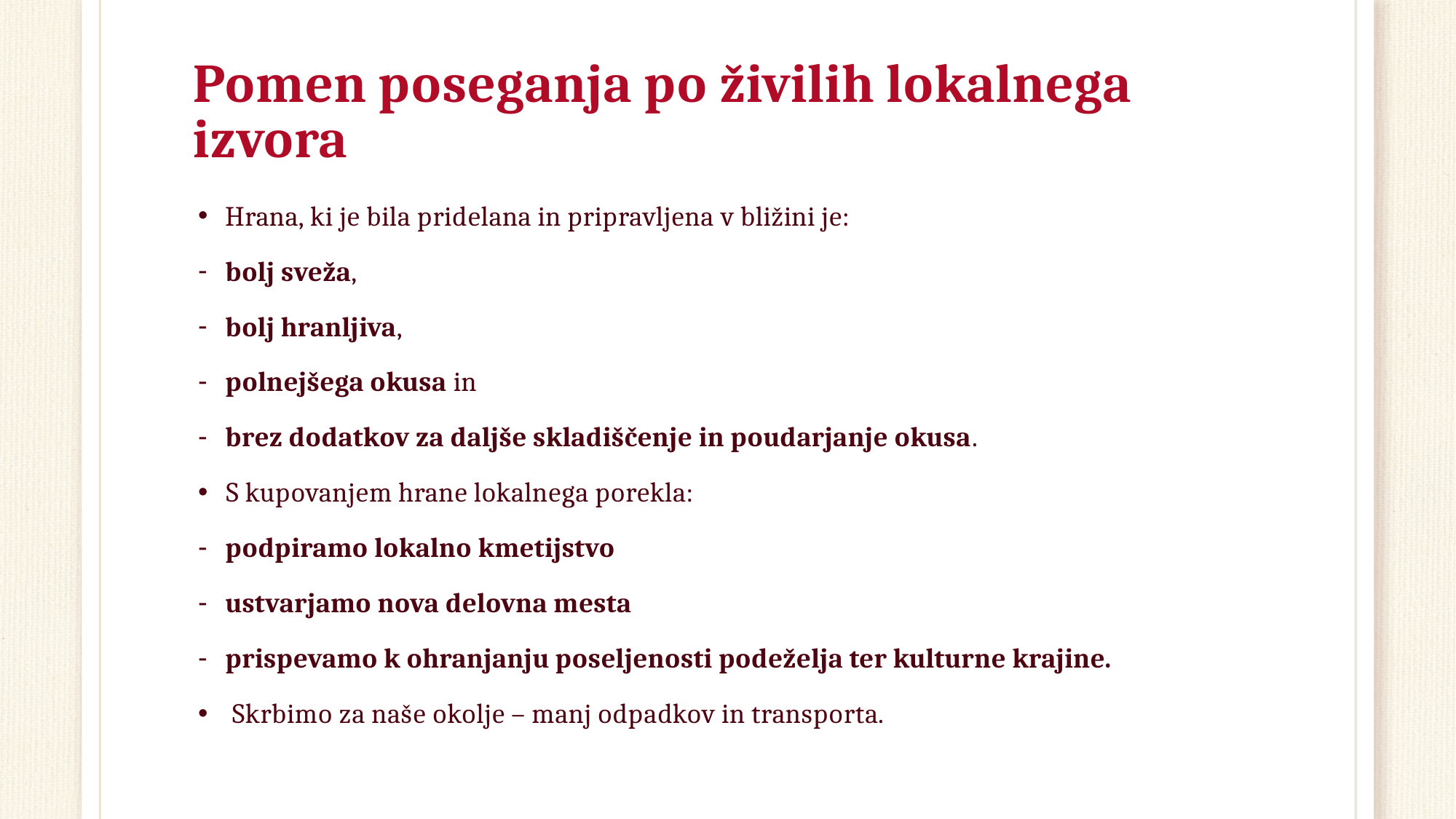

# Pomen poseganja po živilih lokalnega izvora
Hrana, ki je bila pridelana in pripravljena v bližini je:
bolj sveža,
bolj hranljiva,
polnejšega okusa in
brez dodatkov za daljše skladiščenje in poudarjanje okusa.
S kupovanjem hrane lokalnega porekla:
podpiramo lokalno kmetijstvo
ustvarjamo nova delovna mesta
prispevamo k ohranjanju poseljenosti podeželja ter kulturne krajine.
 Skrbimo za naše okolje – manj odpadkov in transporta.